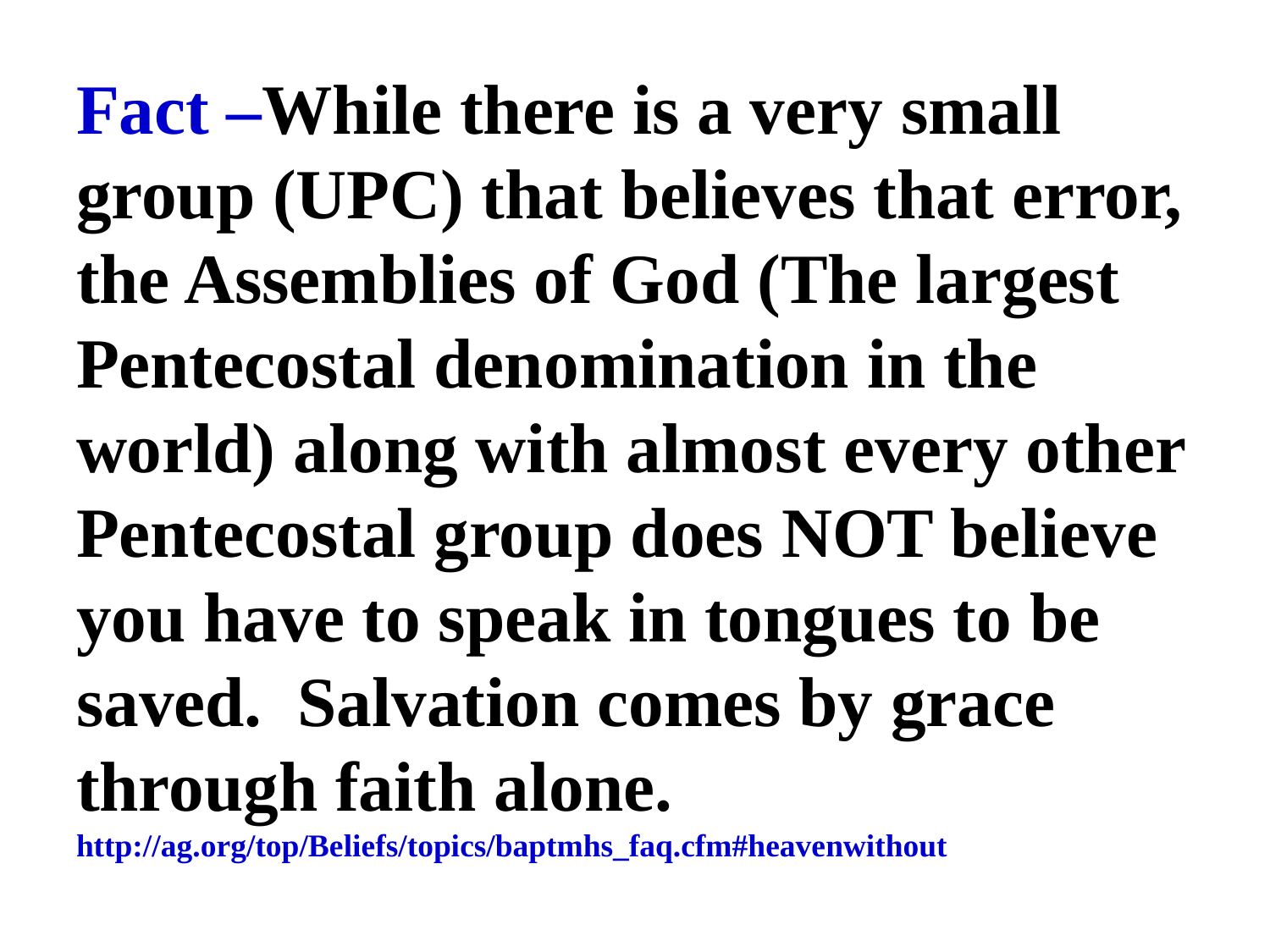

# Fact –While there is a very small group (UPC) that believes that error, the Assemblies of God (The largest Pentecostal denomination in the world) along with almost every other Pentecostal group does NOT believe you have to speak in tongues to be saved.  Salvation comes by grace through faith alone. http://ag.org/top/Beliefs/topics/baptmhs_faq.cfm#heavenwithout